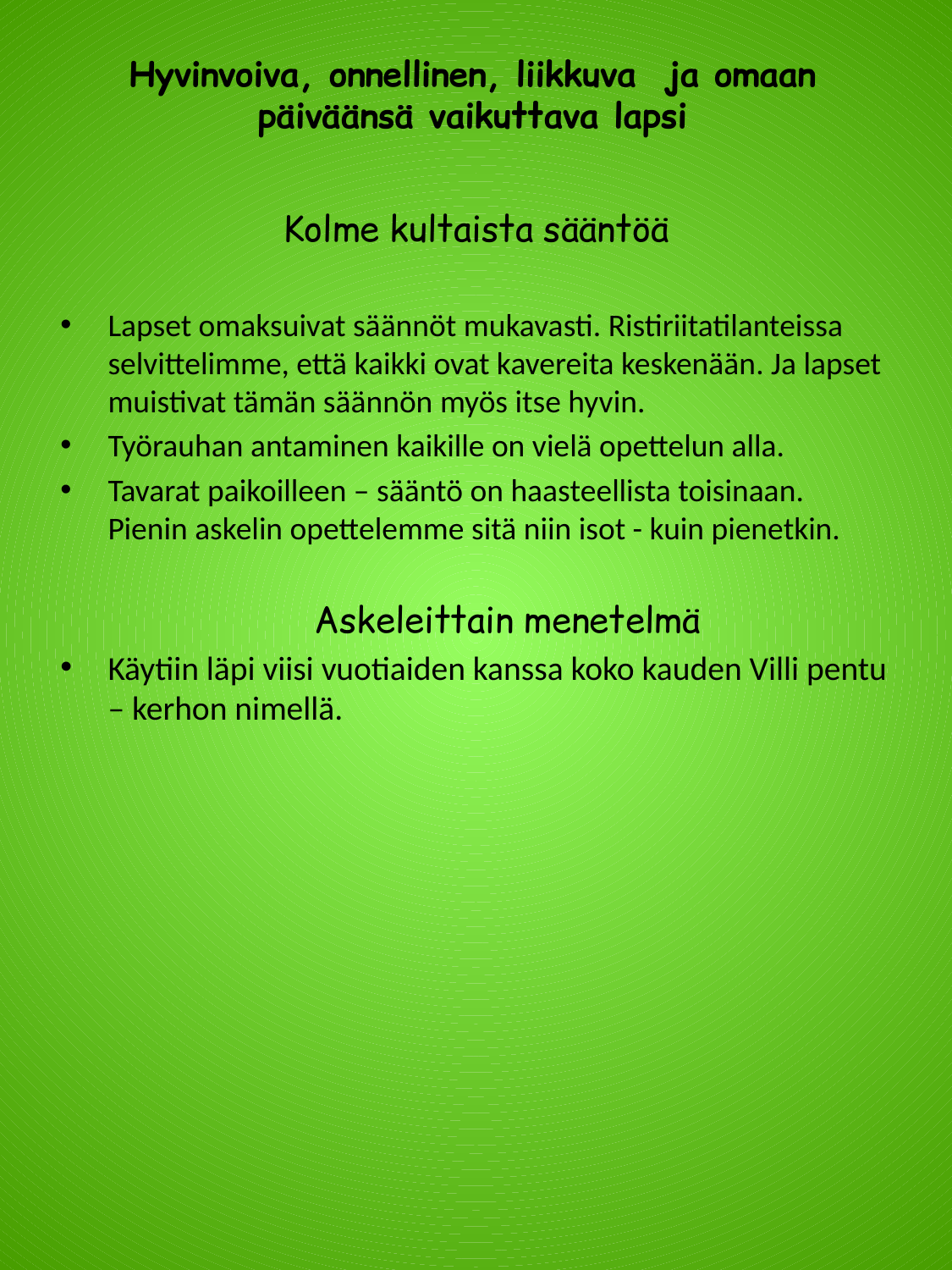

# Hyvinvoiva, onnellinen, liikkuva  ja omaan päiväänsä vaikuttava lapsi

Kolme kultaista sääntöä

Lapset omaksuivat säännöt mukavasti. Ristiriitatilanteissa selvittelimme, että kaikki ovat kavereita keskenään. Ja lapset muistivat tämän säännön myös itse hyvin.
Työrauhan antaminen kaikille on vielä opettelun alla.
Tavarat paikoilleen – sääntö on haasteellista toisinaan. Pienin askelin opettelemme sitä niin isot - kuin pienetkin.

Askeleittain menetelmä
Käytiin läpi viisi vuotiaiden kanssa koko kauden Villi pentu – kerhon nimellä.